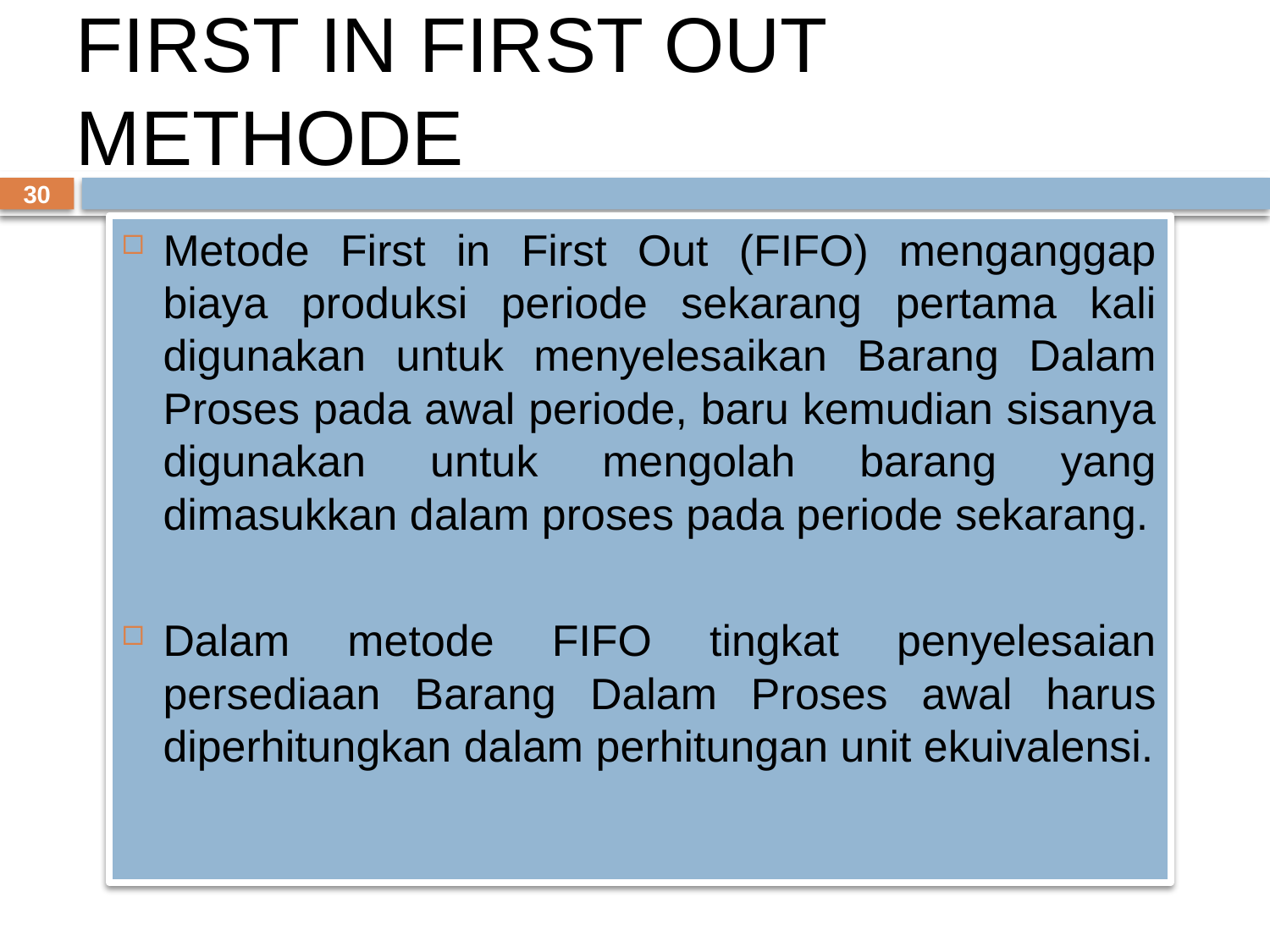

# FIRST IN FIRST OUT METHODE
30
Metode First in First Out (FIFO) menganggap biaya produksi periode sekarang pertama kali digunakan untuk menyelesaikan Barang Dalam Proses pada awal periode, baru kemudian sisanya digunakan untuk mengolah barang yang dimasukkan dalam proses pada periode sekarang.

Dalam metode FIFO tingkat penyelesaian persediaan Barang Dalam Proses awal harus diperhitungkan dalam perhitungan unit ekuivalensi.